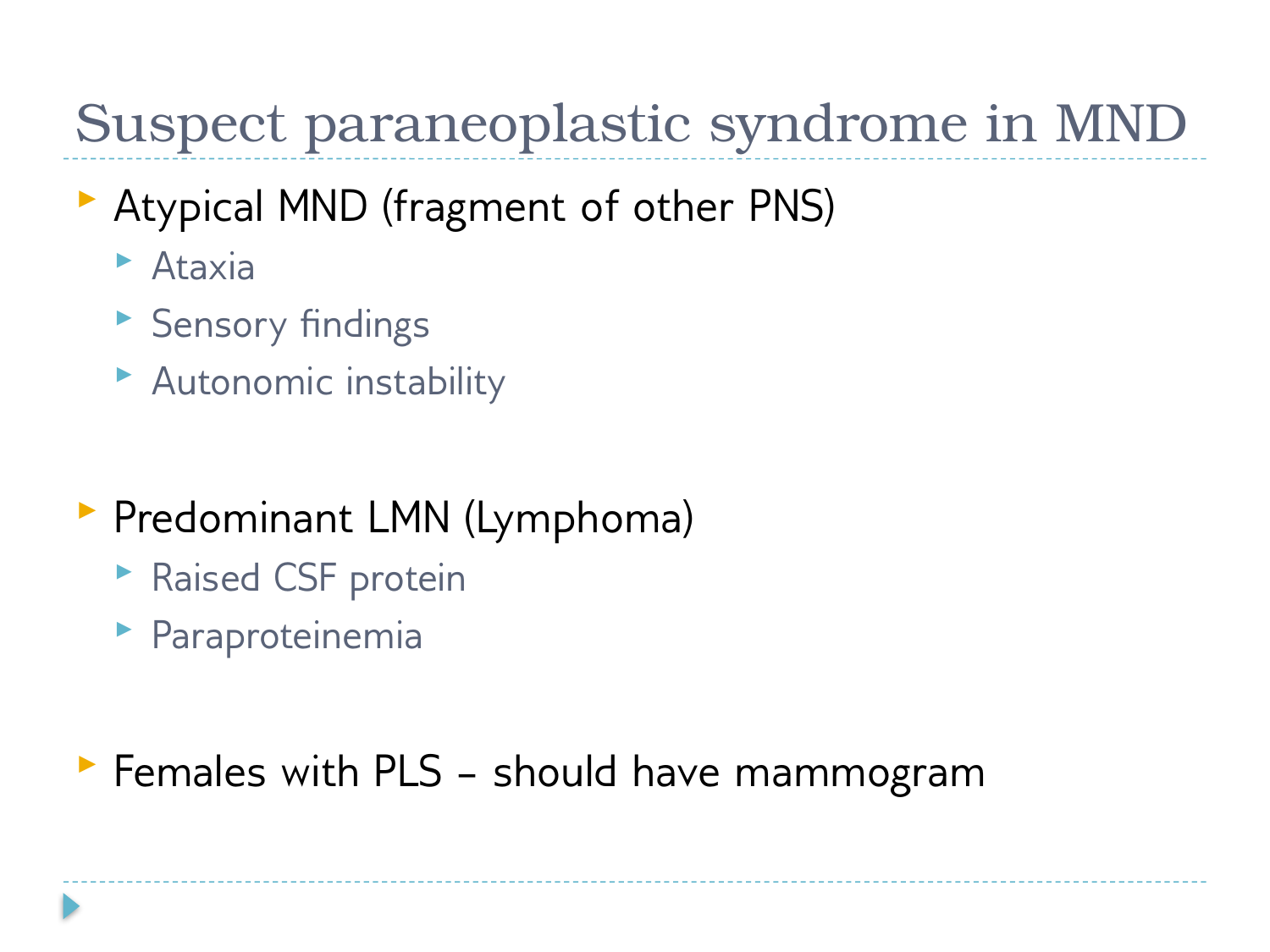

# Suspect paraneoplastic syndrome in MND
Atypical MND (fragment of other PNS)
Ataxia
Sensory findings
Autonomic instability

Predominant LMN (Lymphoma)
Raised CSF protein
Paraproteinemia

Females with PLS – should have mammogram